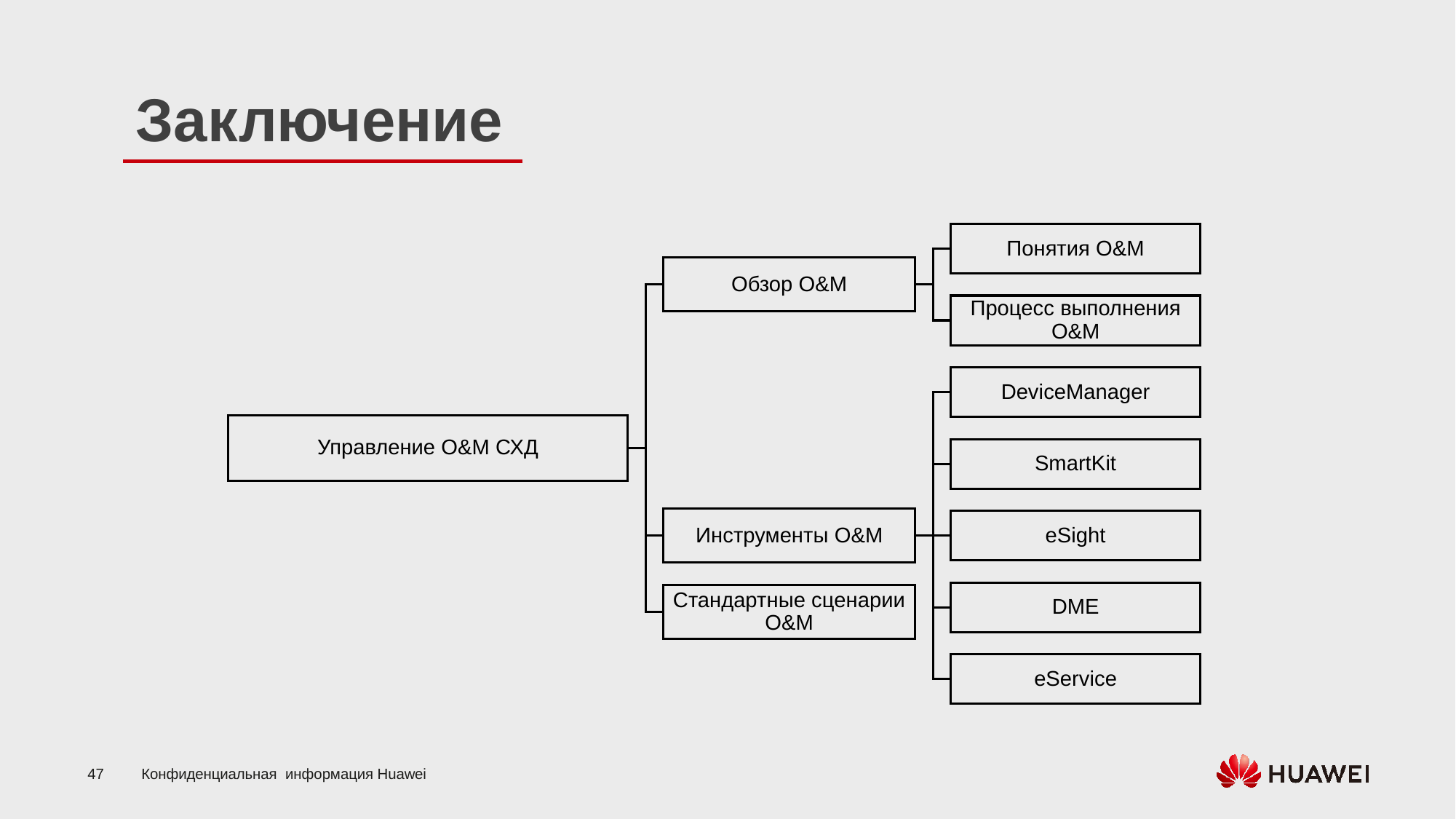

Управление O&M СХД
Обзор O&M
Понятия O&M
Процесс выполнения O&M
Инструменты O&M
DeviceManager
SmartKit
eSight
DME
eService
Стандартные сценарии O&M